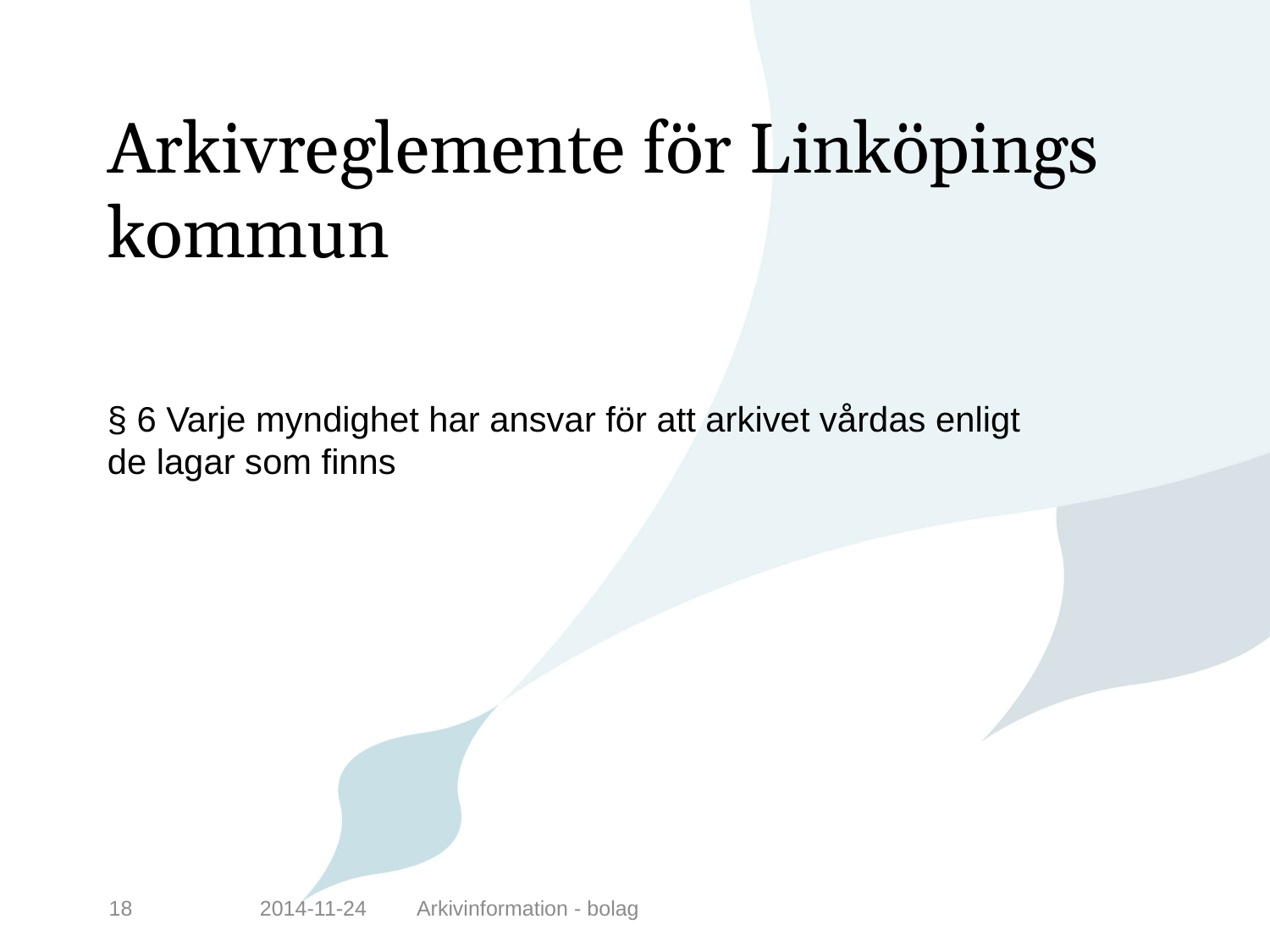

# Arkivreglemente för Linköpings kommun

§ 6 Varje myndighet har ansvar för att arkivet vårdas enligt
de lagar som finns
18
2014-11-24
Arkivinformation - bolag